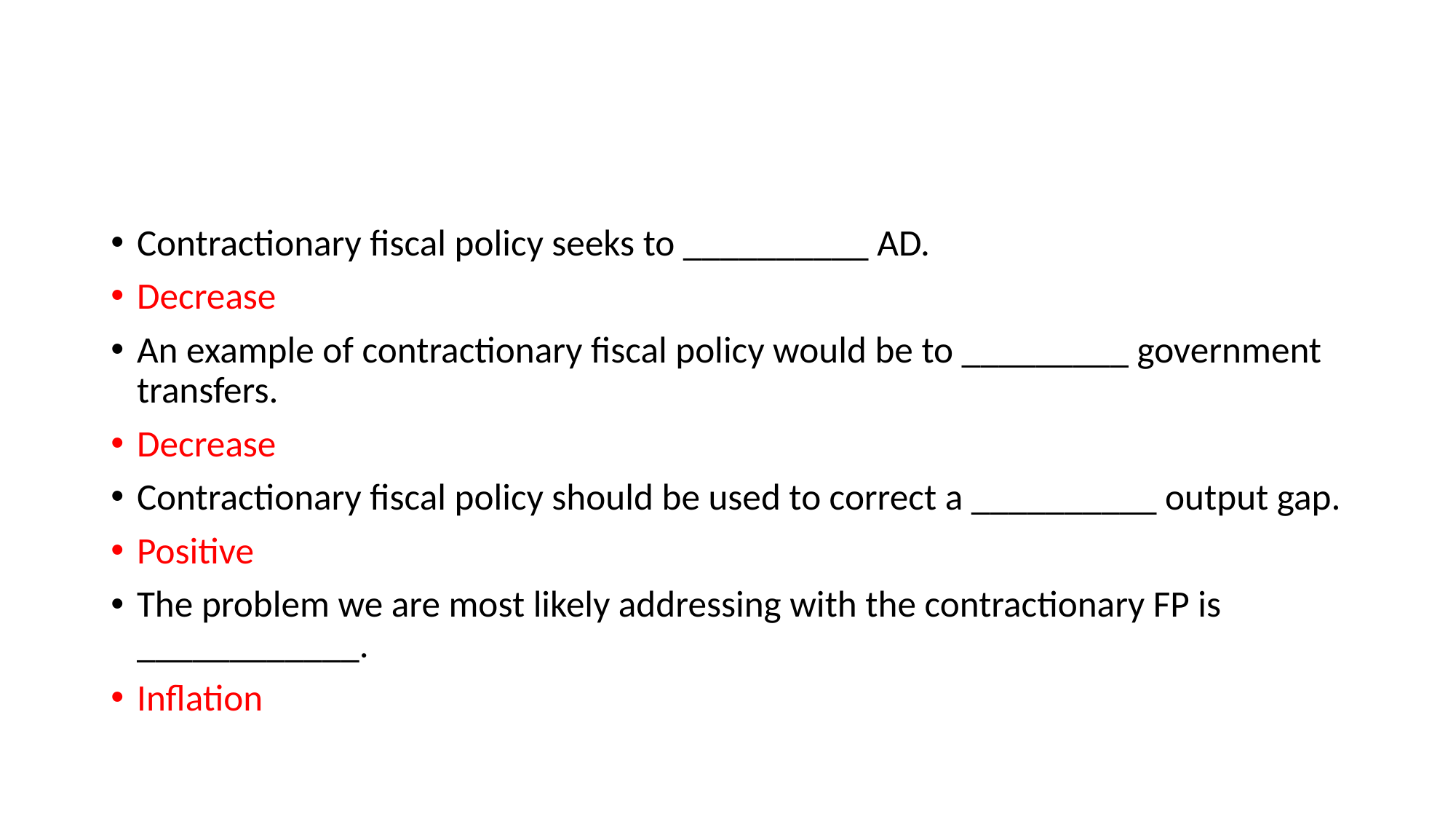

#
Contractionary fiscal policy seeks to __________ AD.
Decrease
An example of contractionary fiscal policy would be to _________ government transfers.
Decrease
Contractionary fiscal policy should be used to correct a __________ output gap.
Positive
The problem we are most likely addressing with the contractionary FP is ____________.
Inflation